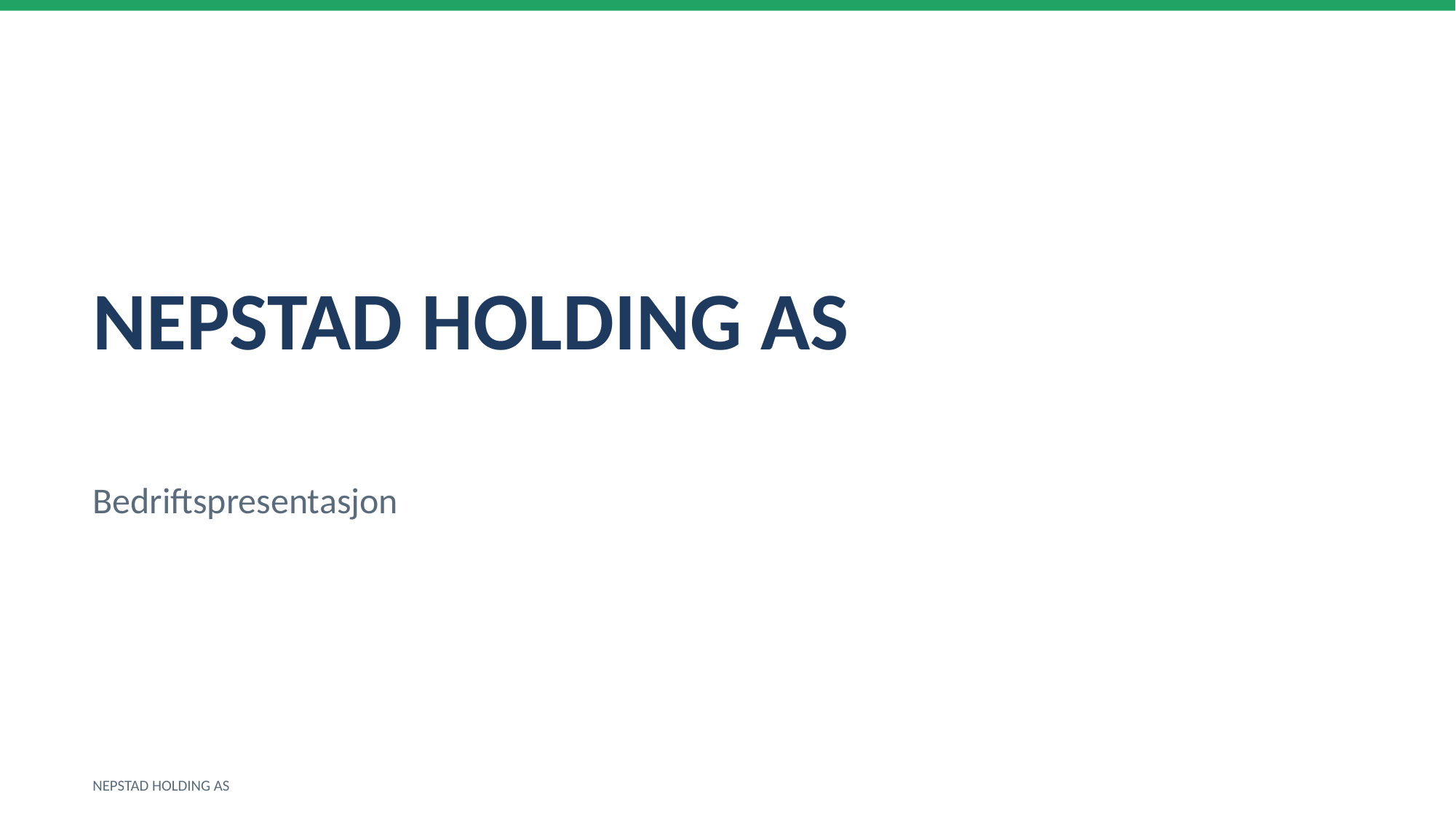

NEPSTAD HOLDING AS
Bedriftspresentasjon
NEPSTAD HOLDING AS